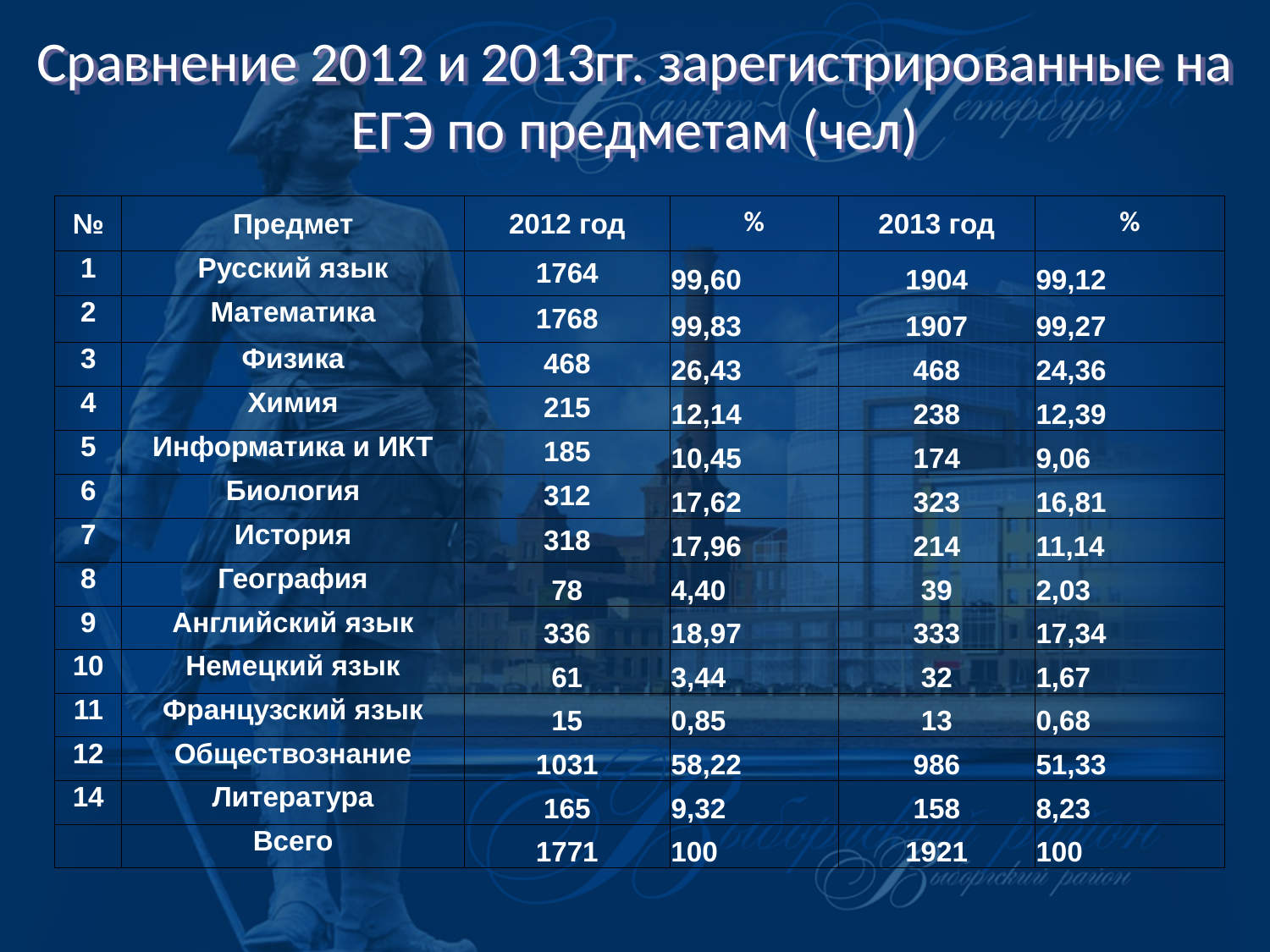

# Сравнение 2012 и 2013гг. зарегистрированные на ЕГЭ по предметам (чел)
| № | Предмет | 2012 год | % | 2013 год | % |
| --- | --- | --- | --- | --- | --- |
| 1 | Русский язык | 1764 | 99,60 | 1904 | 99,12 |
| 2 | Математика | 1768 | 99,83 | 1907 | 99,27 |
| 3 | Физика | 468 | 26,43 | 468 | 24,36 |
| 4 | Химия | 215 | 12,14 | 238 | 12,39 |
| 5 | Информатика и ИКТ | 185 | 10,45 | 174 | 9,06 |
| 6 | Биология | 312 | 17,62 | 323 | 16,81 |
| 7 | История | 318 | 17,96 | 214 | 11,14 |
| 8 | География | 78 | 4,40 | 39 | 2,03 |
| 9 | Английский язык | 336 | 18,97 | 333 | 17,34 |
| 10 | Немецкий язык | 61 | 3,44 | 32 | 1,67 |
| 11 | Французский язык | 15 | 0,85 | 13 | 0,68 |
| 12 | Обществознание | 1031 | 58,22 | 986 | 51,33 |
| 14 | Литература | 165 | 9,32 | 158 | 8,23 |
|  | Всего | 1771 | 100 | 1921 | 100 |